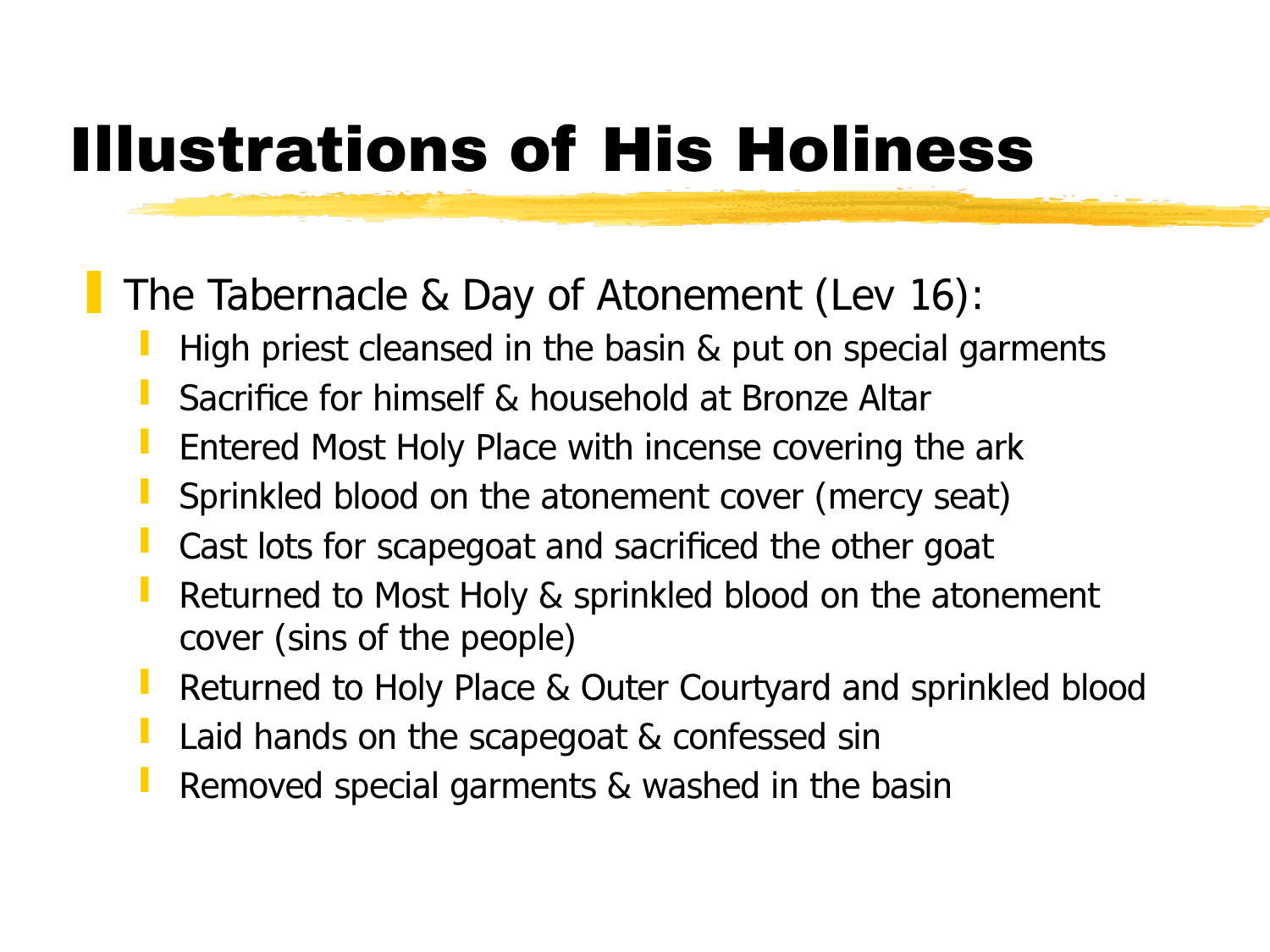

# Illustrations of His Holiness
The Tabernacle & Day of Atonement (Lev 16):
High priest cleansed in the basin & put on special garments
Sacrifice for himself & household at Bronze Altar
Entered Most Holy Place with incense covering the ark
Sprinkled blood on the atonement cover (mercy seat)
Cast lots for scapegoat and sacrificed the other goat
Returned to Most Holy & sprinkled blood on the atonement cover (sins of the people)
Returned to Holy Place & Outer Courtyard and sprinkled blood
Laid hands on the scapegoat & confessed sin
Removed special garments & washed in the basin